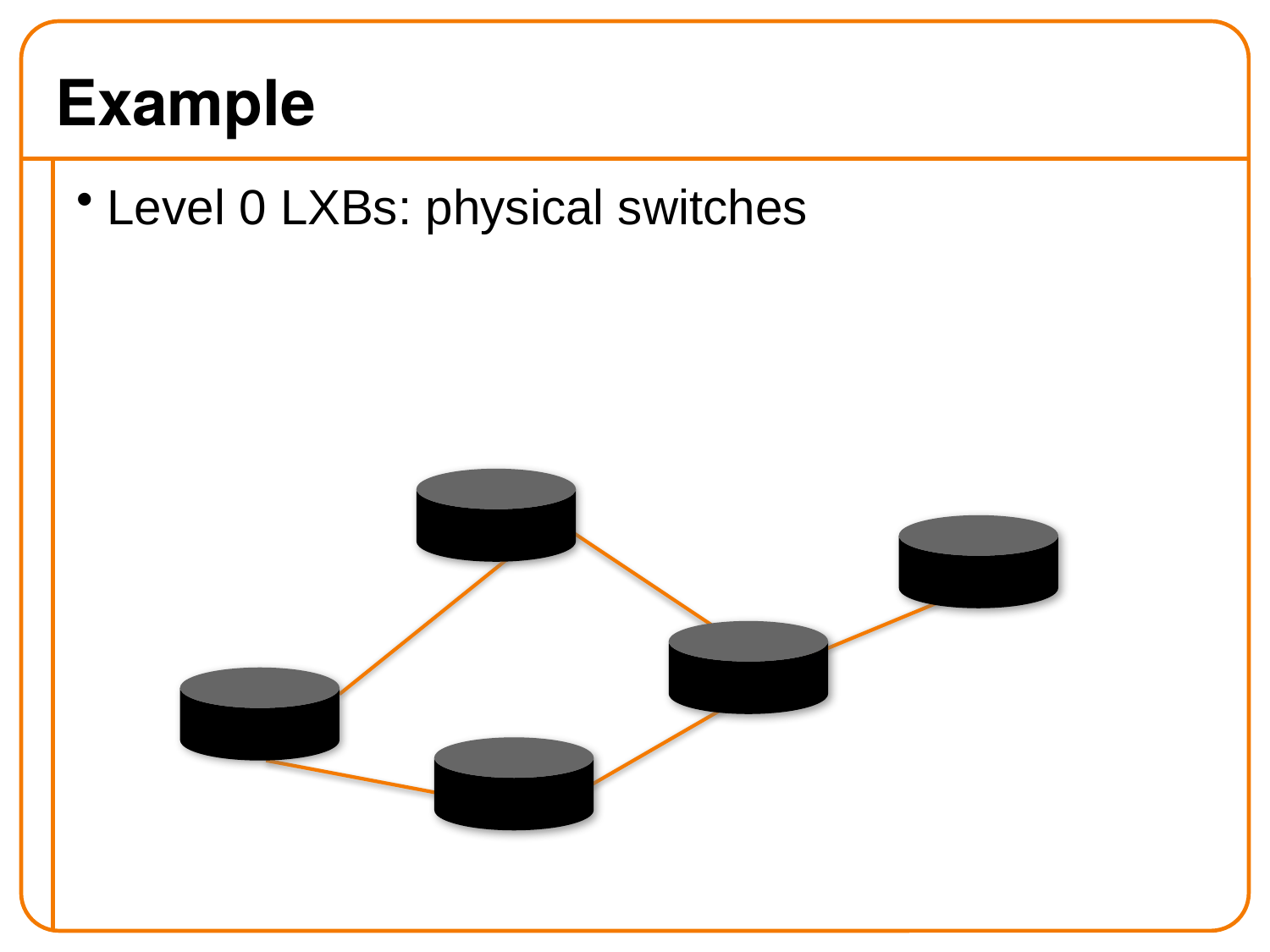

# Example
Level 0 LXBs: physical switches